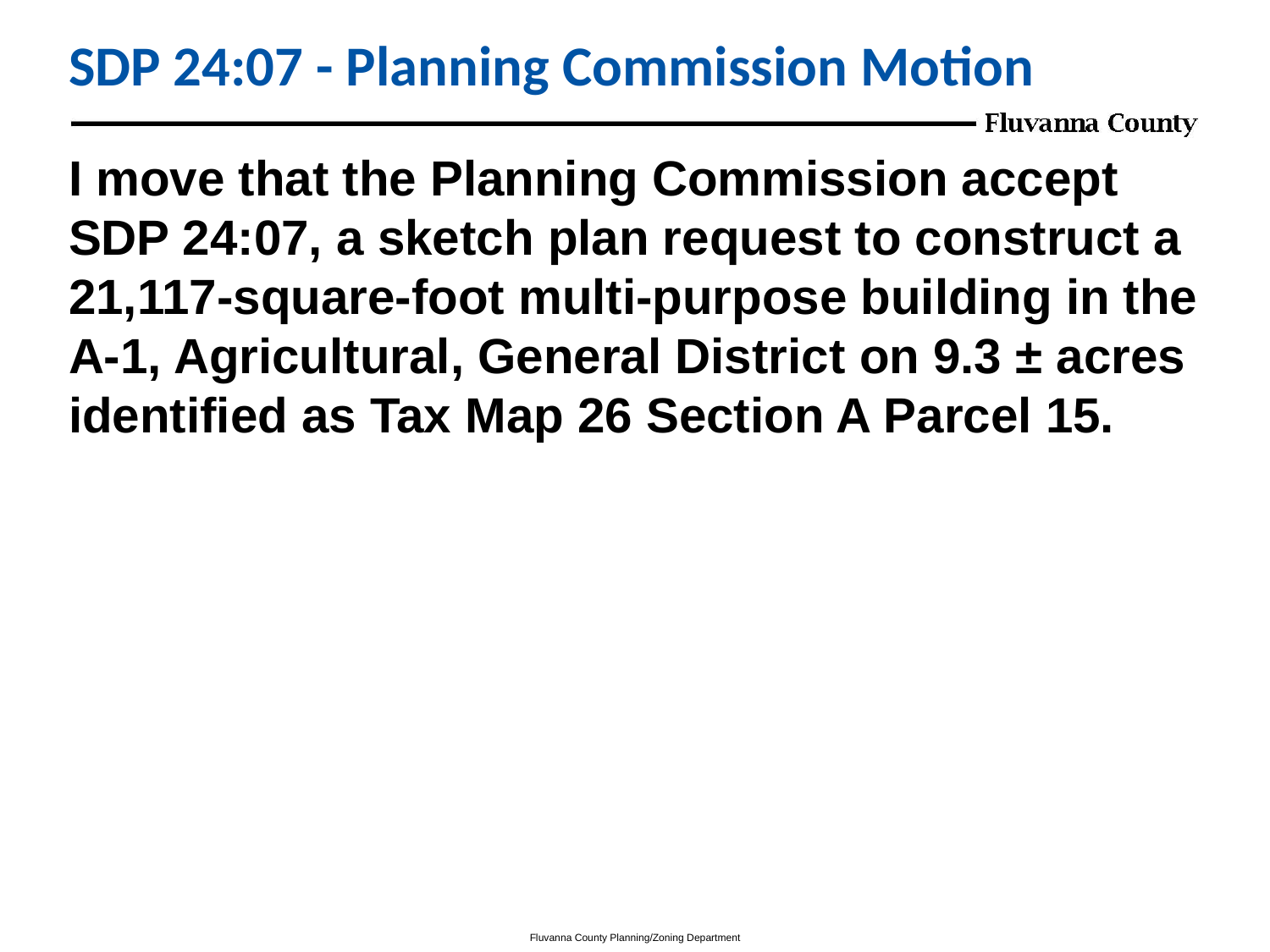

# SDP 24:07 - Planning Commission Motion
I move that the Planning Commission accept SDP 24:07, a sketch plan request to construct a 21,117-square-foot multi-purpose building in the A-1, Agricultural, General District on 9.3 ± acres identified as Tax Map 26 Section A Parcel 15.